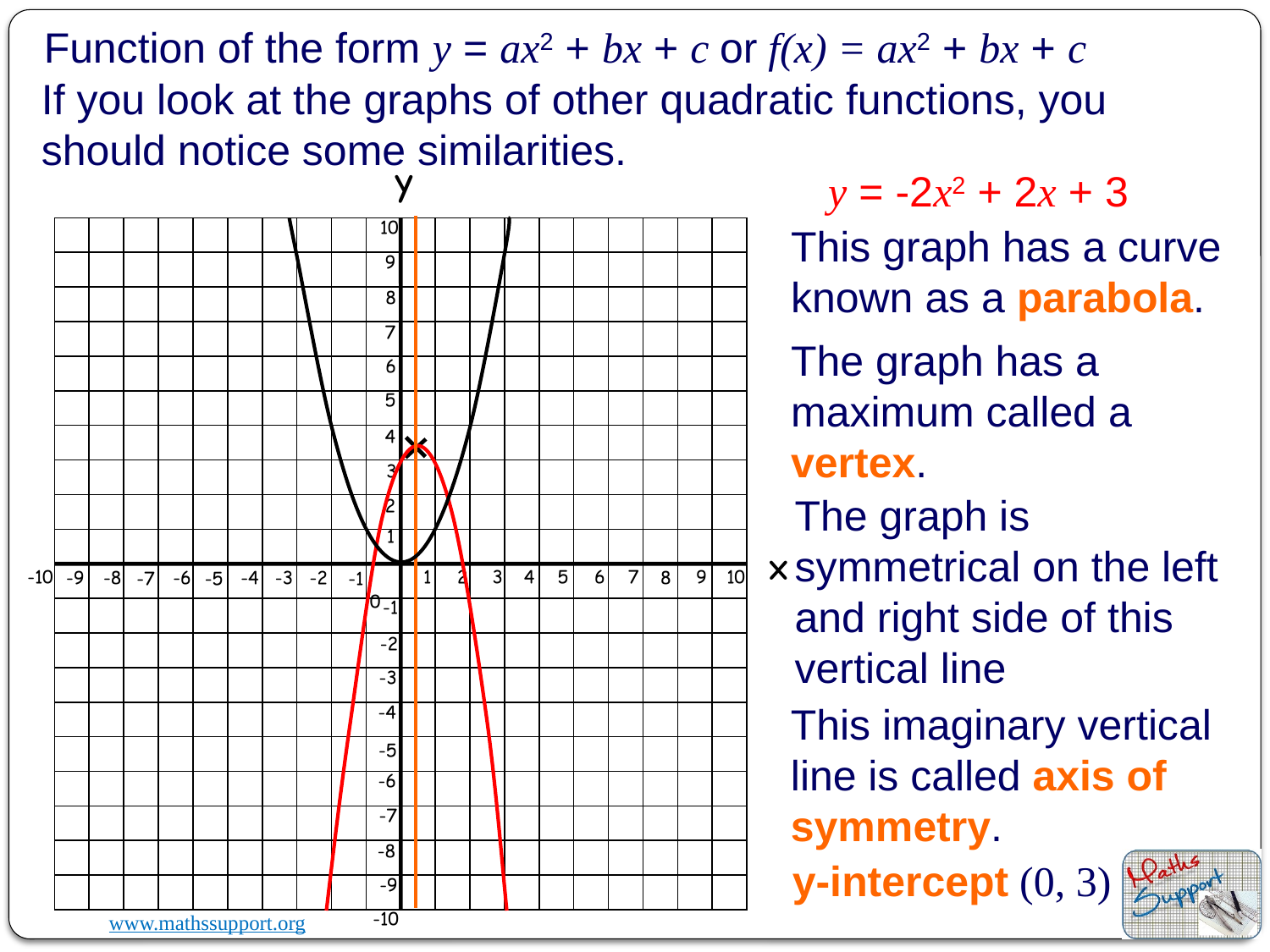

Function of the form y = ax2 + bx + c or f(x) = ax2 + bx + c
If you look at the graphs of other quadratic functions, you should notice some similarities.
y
10

9
8
7
6
5
4
3
2
1
x
-10
1
2
3
4
5
6
7
9
10
-9
-8
-6
-4
-3
-2
8
-7
-5
-1
0
-1
-2
-3
-4
-5
-6
-7
-8
-9
-10
 y = -2x2 + 2x + 3
This graph has a curve known as a parabola.

The graph has a maximum called a vertex.

The graph is symmetrical on the left and right side of this vertical line
This imaginary vertical line is called axis of symmetry.
y-intercept (0, 3)